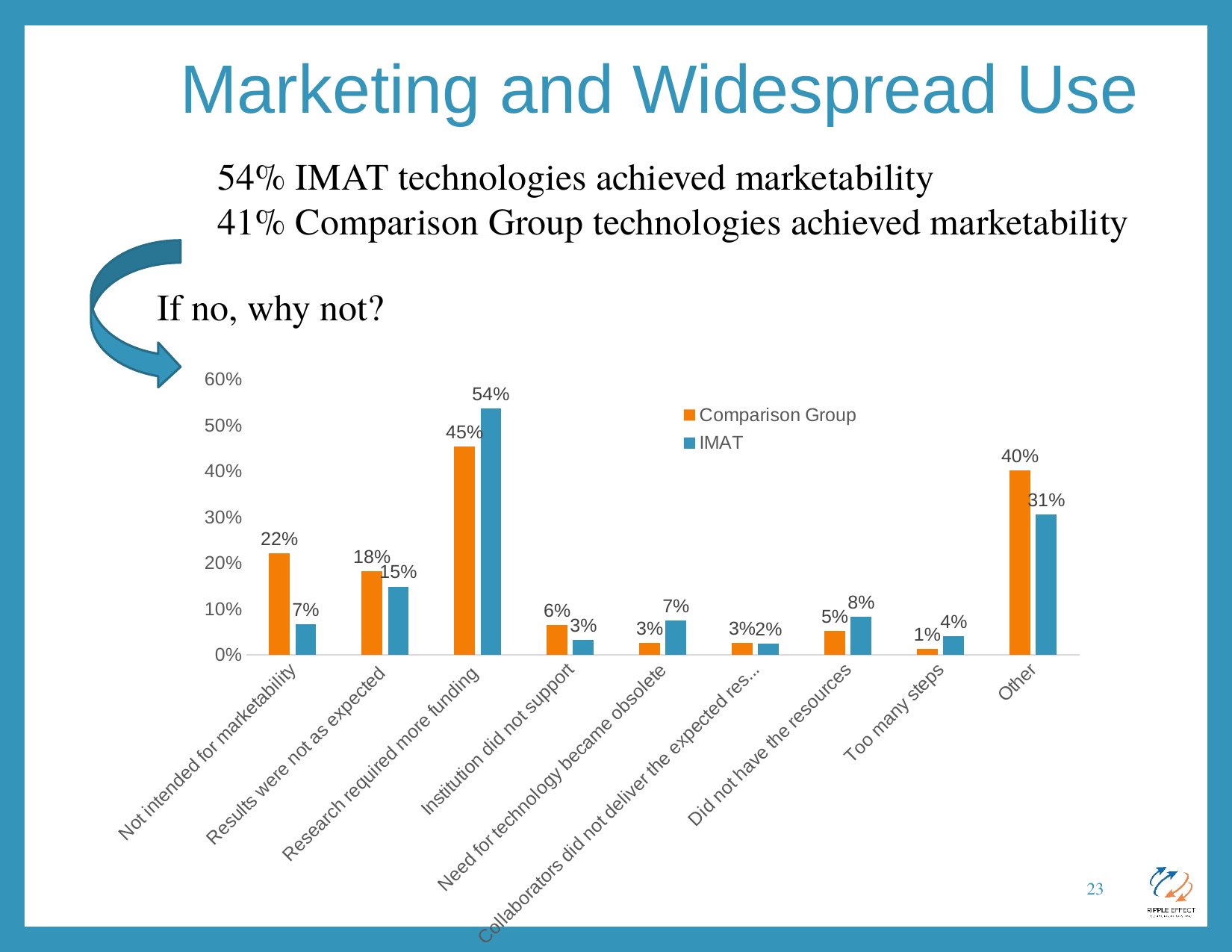

# Marketing and Widespread Use
54% IMAT technologies achieved marketability
41% Comparison Group technologies achieved marketability

If no, why not?

### Chart

| Category | Comparison Group | IMAT |
|---|---|---|
| Not intended for marketability | 0.22115384615384615 | 0.06666666666666667 |
| Results were not as expected  | 0.18181818181818182 | 0.1487603305785124 |
| Research required more funding  | 0.45454545454545453 | 0.5371900826446281 |
| Institution did not support | 0.06493506493506493 | 0.03305785123966942 |
| Need for technology became obsolete | 0.025974025974025976 | 0.0743801652892562 |
| Collaborators did not deliver the expected results | 0.025974025974025976 | 0.024793388429752067 |
| Did not have the resources | 0.05194805194805195 | 0.08264462809917356 |
| Too many steps | 0.012987012987012988 | 0.04132231404958678 |
| Other | 0.4025974025974026 | 0.30578512396694213 |
23